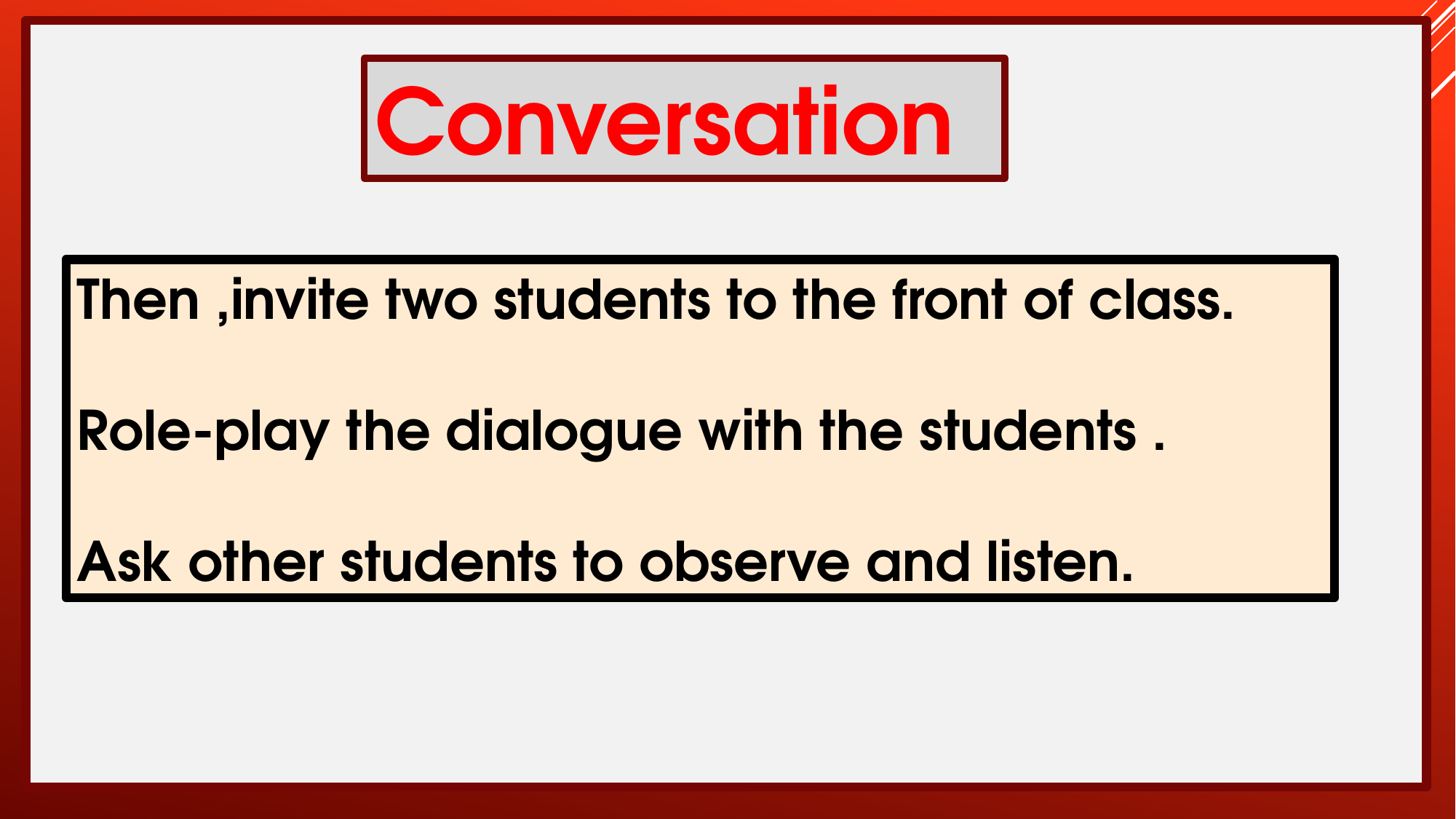

Conversation
Then ,invite two students to the front of class.

Role-play the dialogue with the students .

Ask other students to observe and listen.